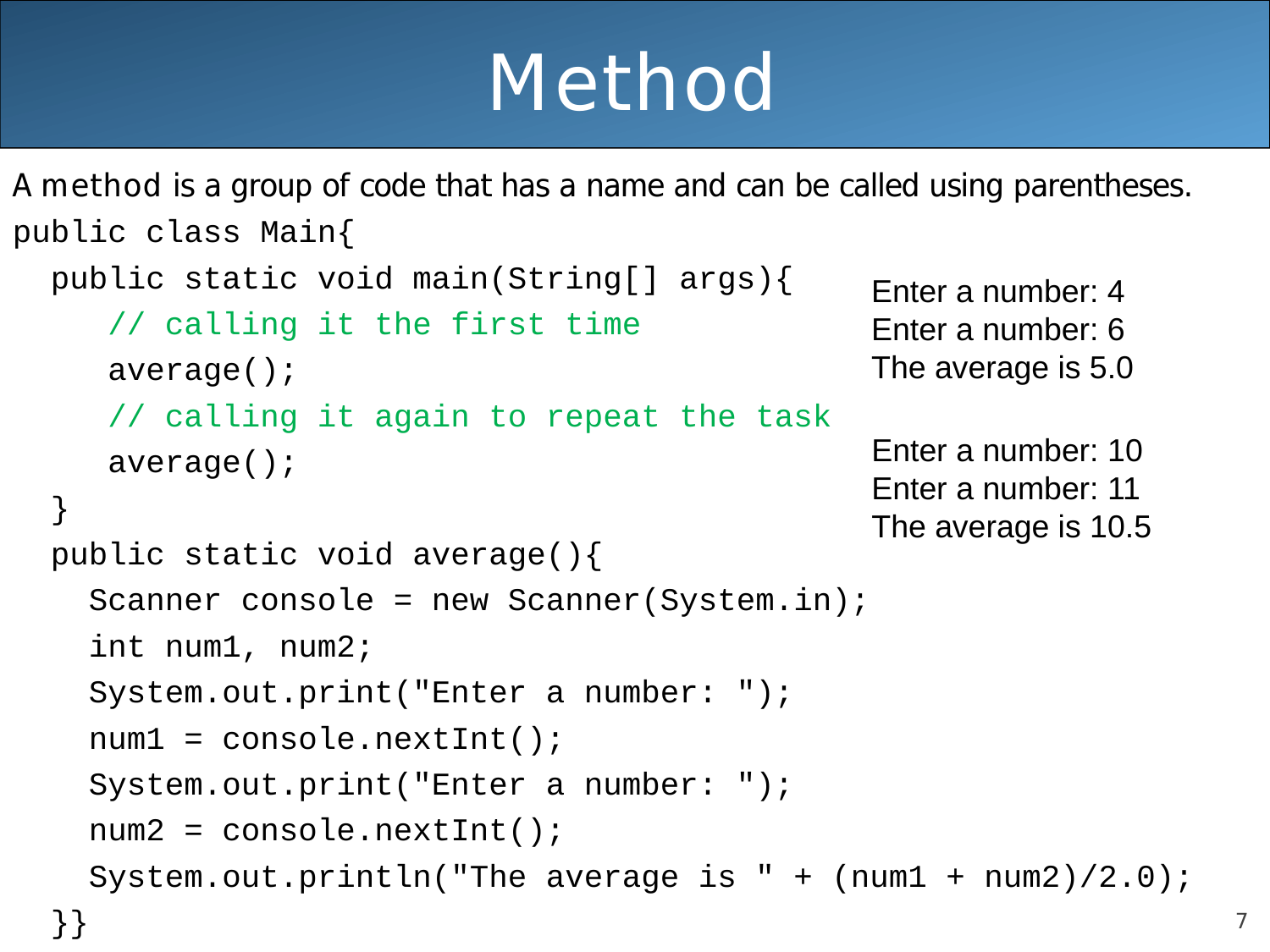

# Method
A method is a group of code that has a name and can be called using parentheses.
public class Main{
  public static void main(String[] args){
     // calling it the first time
     average();
     // calling it again to repeat the task
     average();
  }
  public static void average(){
    Scanner console = new Scanner(System.in);
    int num1, num2;
    System.out.print("Enter a number: ");
    num1 = console.nextInt();
    System.out.print("Enter a number: ");
    num2 = console.nextInt();
    System.out.println("The average is " + (num1 + num2)/2.0);
  }}

Enter a number: 4
Enter a number: 6
The average is 5.0

Enter a number: 10
Enter a number: 11
The average is 10.5